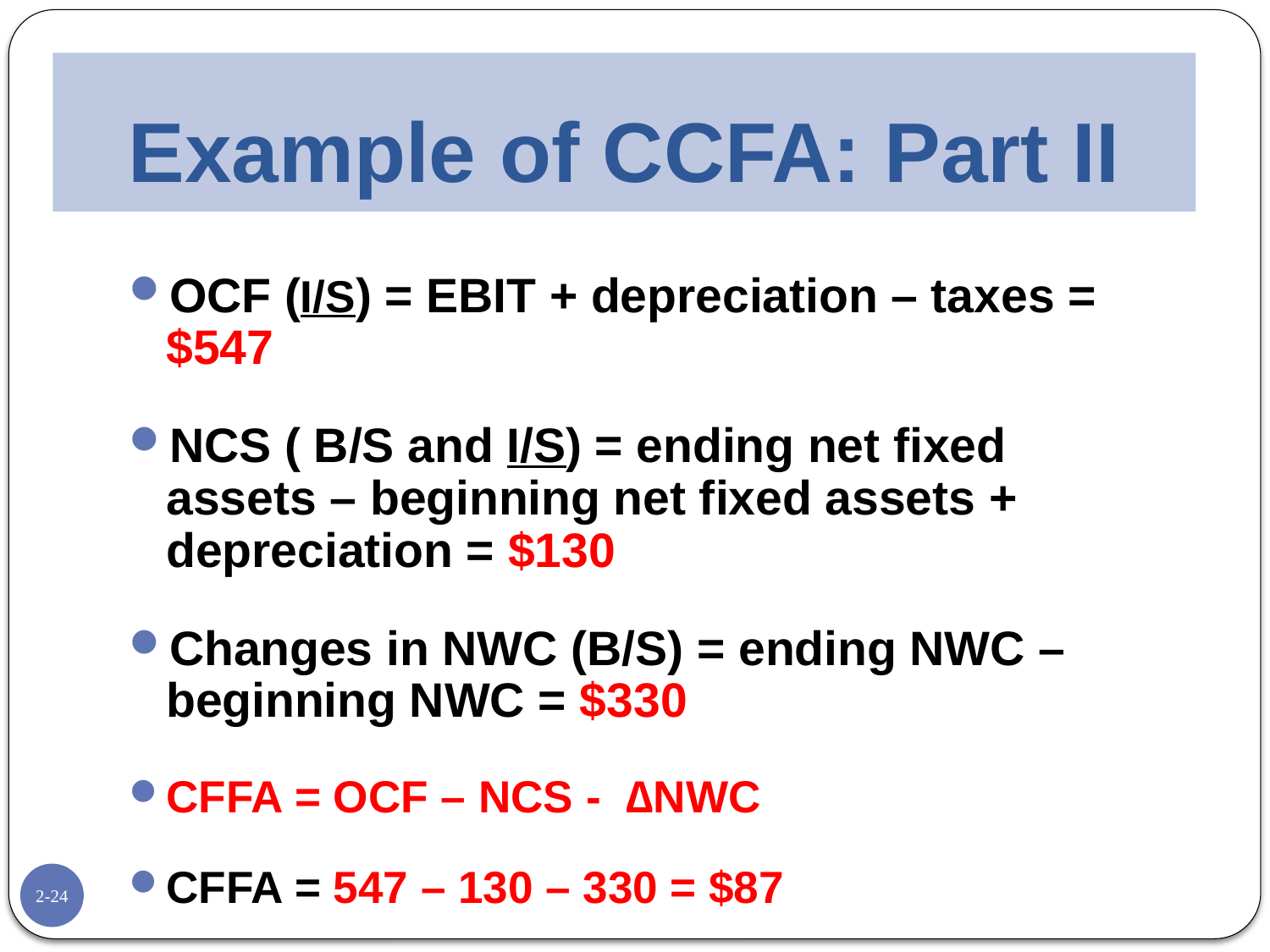

# Example of CCFA: Part II
OCF (I/S) = EBIT + depreciation – taxes = $547

NCS ( B/S and I/S) = ending net fixed assets – beginning net fixed assets + depreciation = $130

Changes in NWC (B/S) = ending NWC – beginning NWC = $330

CFFA = OCF – NCS -  ∆NWC

CFFA = 547 – 130 – 330 = $87
2-24